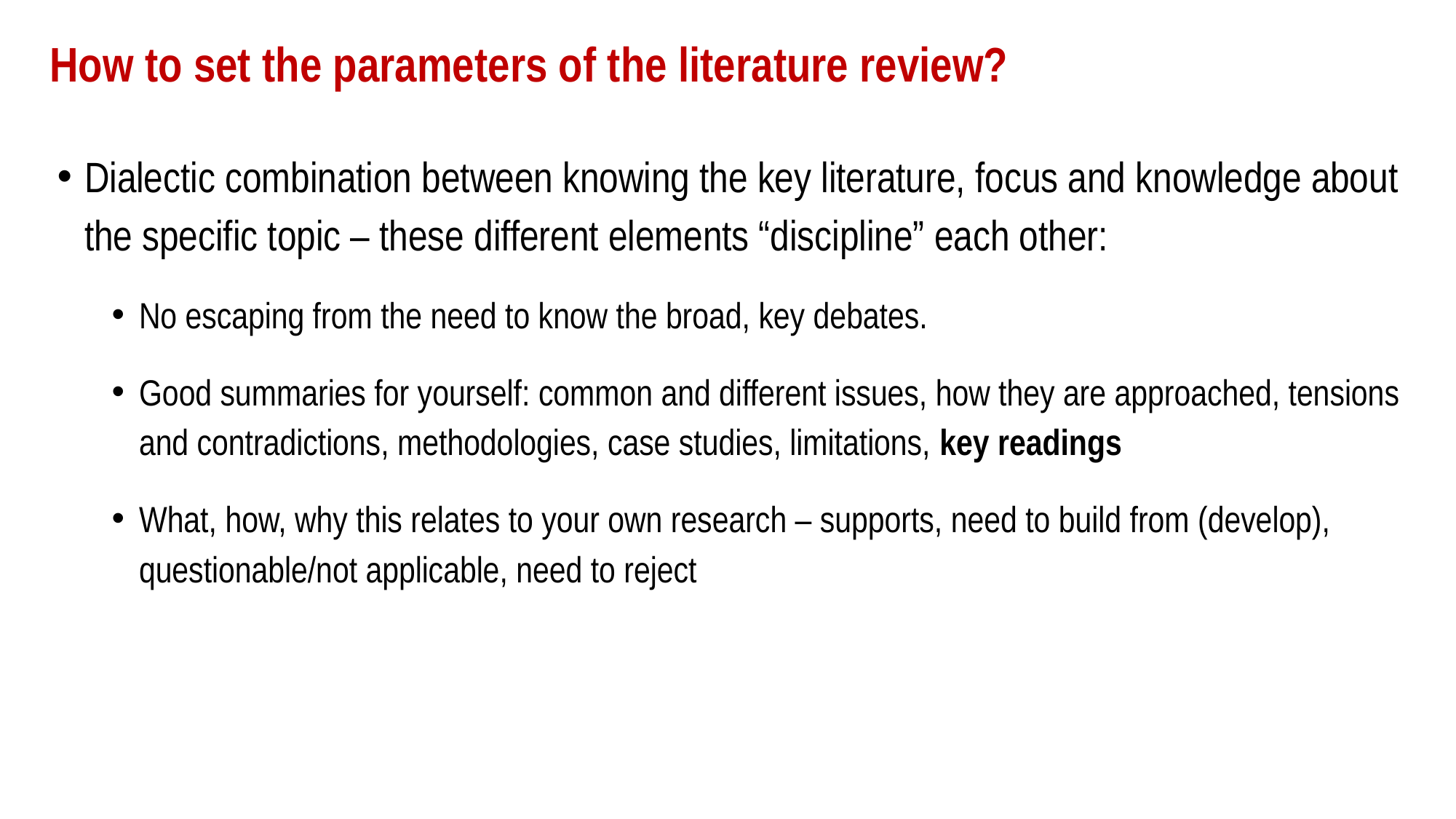

# How to set the parameters of the literature review?
Dialectic combination between knowing the key literature, focus and knowledge about the specific topic – these different elements “discipline” each other:
No escaping from the need to know the broad, key debates.
Good summaries for yourself: common and different issues, how they are approached, tensions and contradictions, methodologies, case studies, limitations, key readings
What, how, why this relates to your own research – supports, need to build from (develop), questionable/not applicable, need to reject